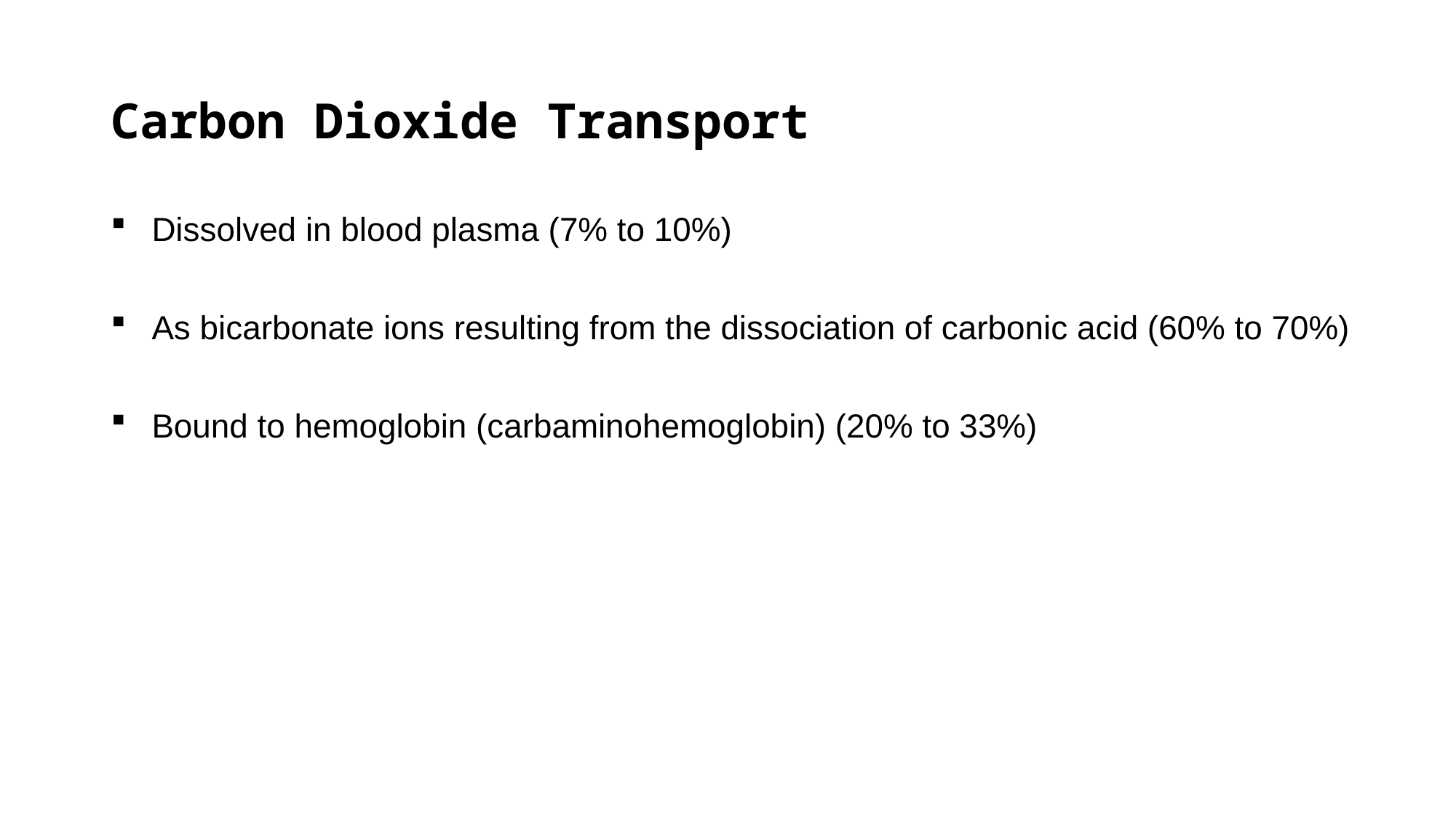

# Carbon Dioxide Transport
Dissolved in blood plasma (7% to 10%)

As bicarbonate ions resulting from the dissociation of carbonic acid (60% to 70%)

Bound to hemoglobin (carbaminohemoglobin) (20% to 33%)